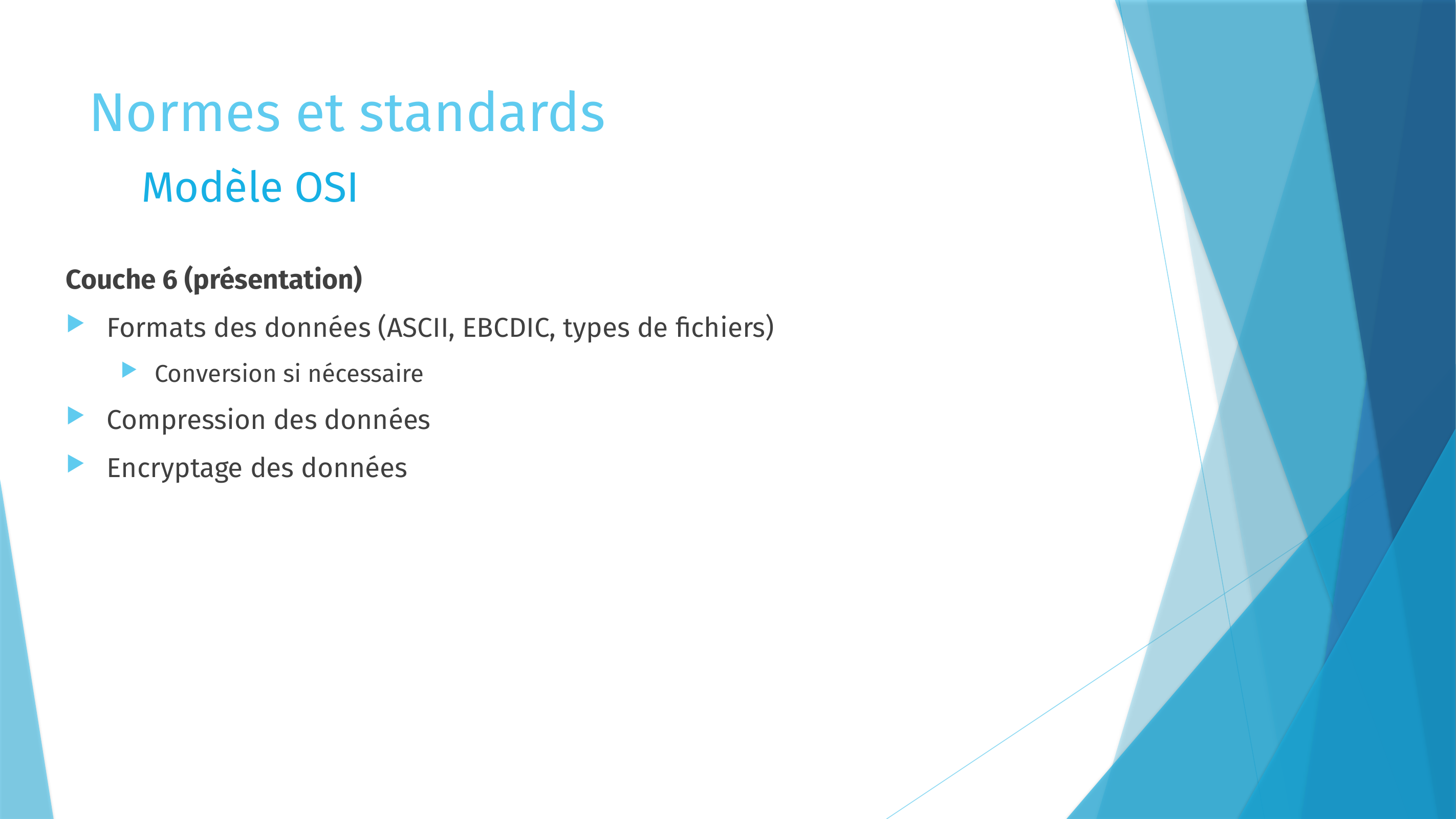

# Normes et standards
Modèle OSI

Couche 6 (présentation)
Formats des données (ASCII, EBCDIC, types de fichiers)
Conversion si nécessaire
Compression des données
Encryptage des données